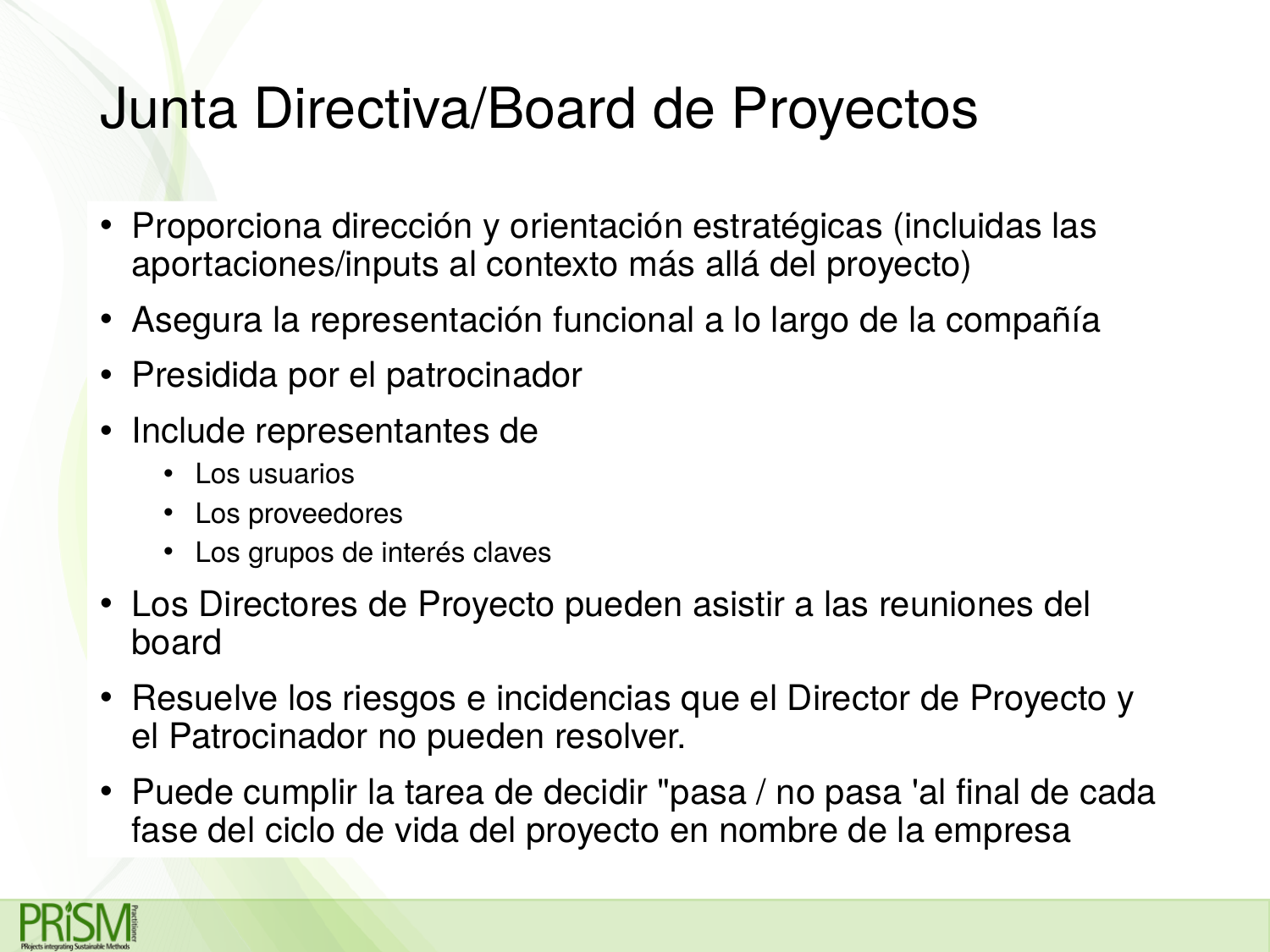

# Junta Directiva/Board de Proyectos
Proporciona dirección y orientación estratégicas (incluidas las aportaciones/inputs al contexto más allá del proyecto)
Asegura la representación funcional a lo largo de la compañía
Presidida por el patrocinador
Include representantes de
Los usuarios
Los proveedores
Los grupos de interés claves
Los Directores de Proyecto pueden asistir a las reuniones del board
Resuelve los riesgos e incidencias que el Director de Proyecto y el Patrocinador no pueden resolver.
Puede cumplir la tarea de decidir "pasa / no pasa 'al final de cada fase del ciclo de vida del proyecto en nombre de la empresa